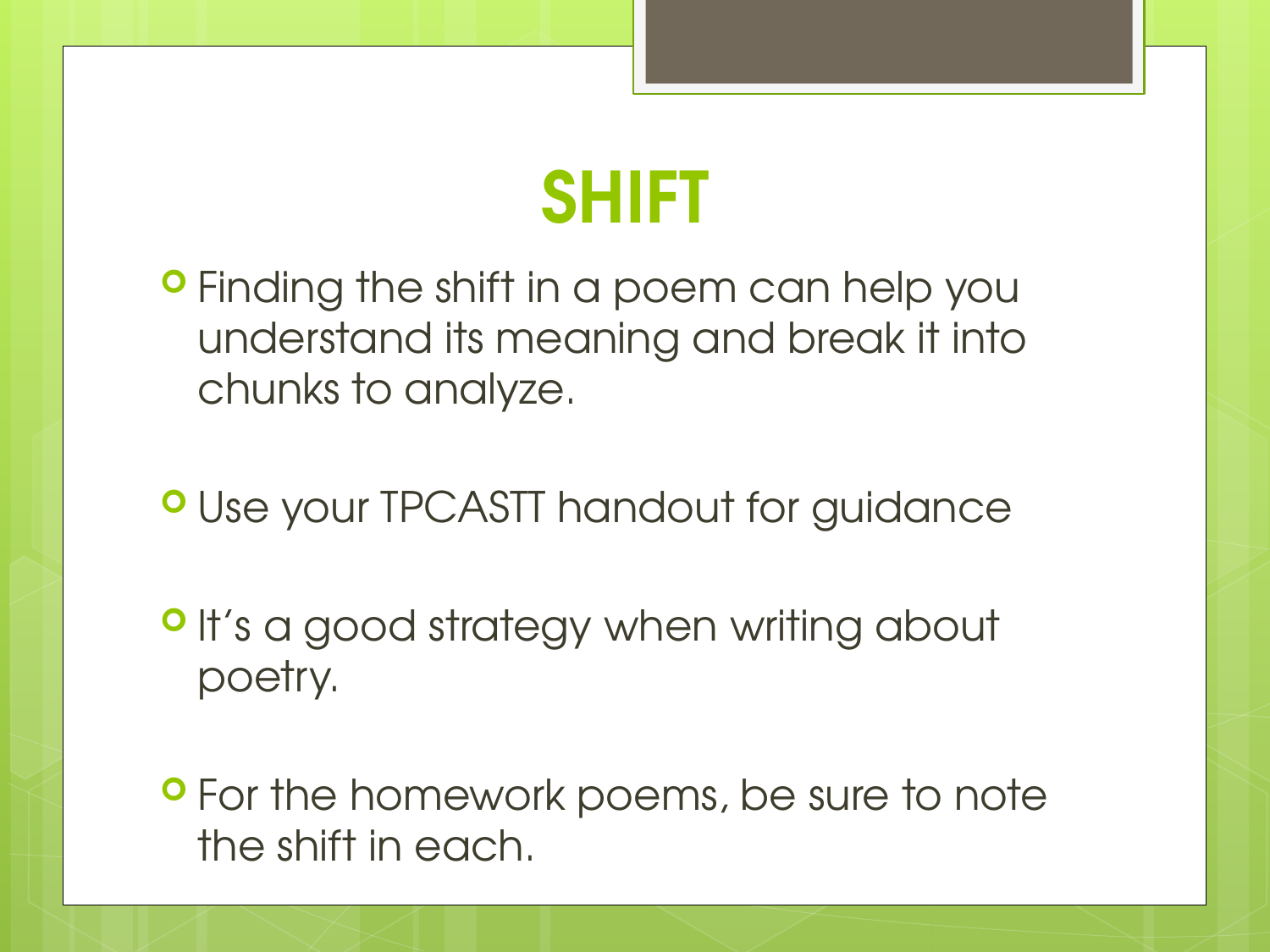

# SHIFT
Finding the shift in a poem can help you understand its meaning and break it into chunks to analyze.

Use your TPCASTT handout for guidance

It’s a good strategy when writing about poetry.

For the homework poems, be sure to note the shift in each.